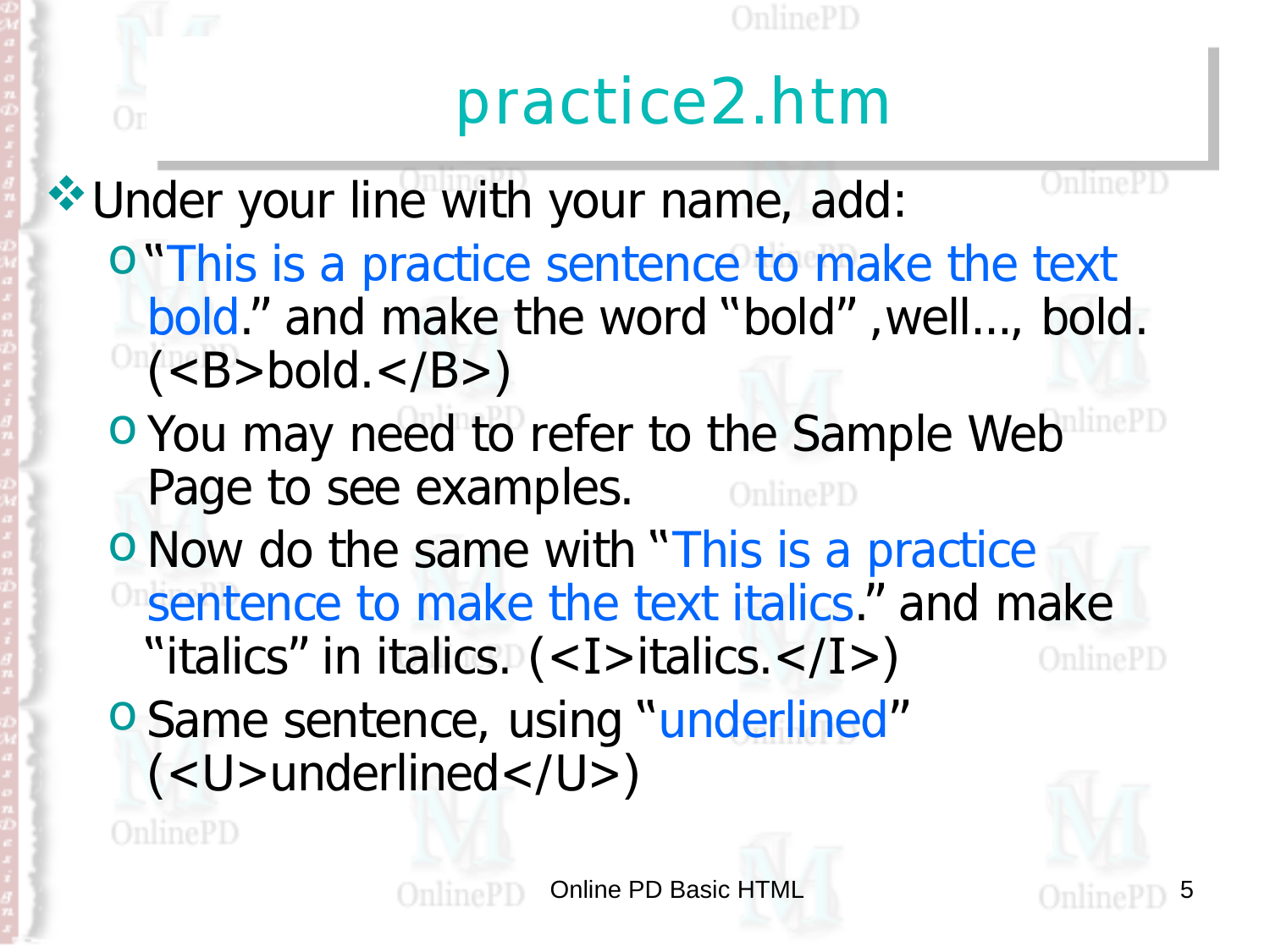

# practice2.htm
Under your line with your name, add:
“This is a practice sentence to make the text bold.” and make the word “bold” ,well…, bold. (<B>bold.</B>)
You may need to refer to the Sample Web Page to see examples.
Now do the same with “This is a practice sentence to make the text italics.” and make “italics” in italics. (<I>italics.</I>)
Same sentence, using “underlined” (<U>underlined</U>)
Online PD Basic HTML
5